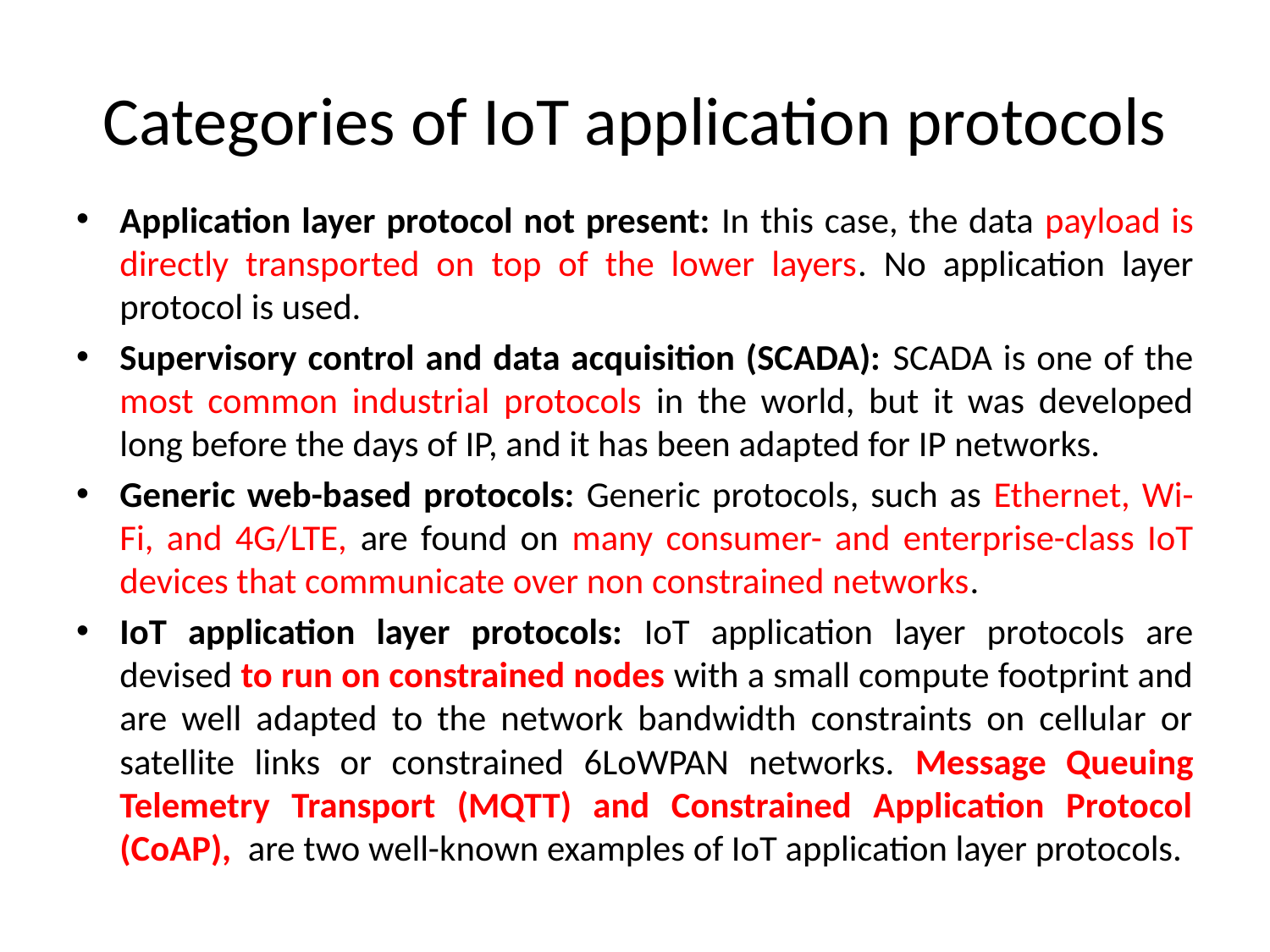

# Categories of IoT application protocols
Application layer protocol not present: In this case, the data payload is directly transported on top of the lower layers. No application layer protocol is used.
Supervisory control and data acquisition (SCADA): SCADA is one of the most common industrial protocols in the world, but it was developed long before the days of IP, and it has been adapted for IP networks.
Generic web-based protocols: Generic protocols, such as Ethernet, Wi-Fi, and 4G/LTE, are found on many consumer- and enterprise-class IoT devices that communicate over non constrained networks.
IoT application layer protocols: IoT application layer protocols are devised to run on constrained nodes with a small compute footprint and are well adapted to the network bandwidth constraints on cellular or satellite links or constrained 6LoWPAN networks. Message Queuing Telemetry Transport (MQTT) and Constrained Application Protocol (CoAP),  are two well-known examples of IoT application layer protocols.